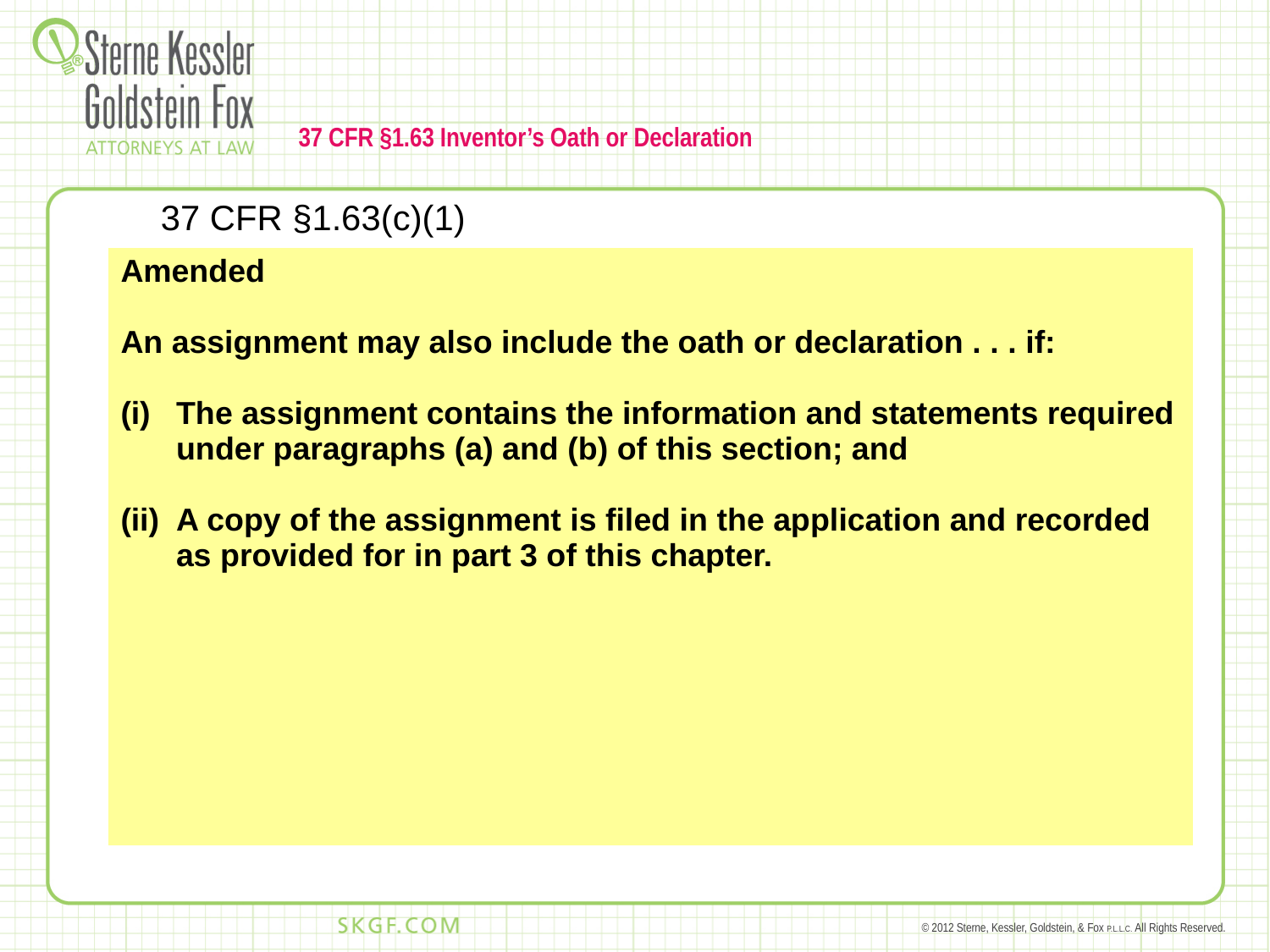

# 37 CFR §1.63 Inventor’s Oath or Declaration
37 CFR §1.63(c)(1)

|  | Amended An assignment may also include the oath or declaration . . . if: The assignment contains the information and statements required under paragraphs (a) and (b) of this section; and A copy of the assignment is filed in the application and recorded as provided for in part 3 of this chapter. |
| --- | --- |